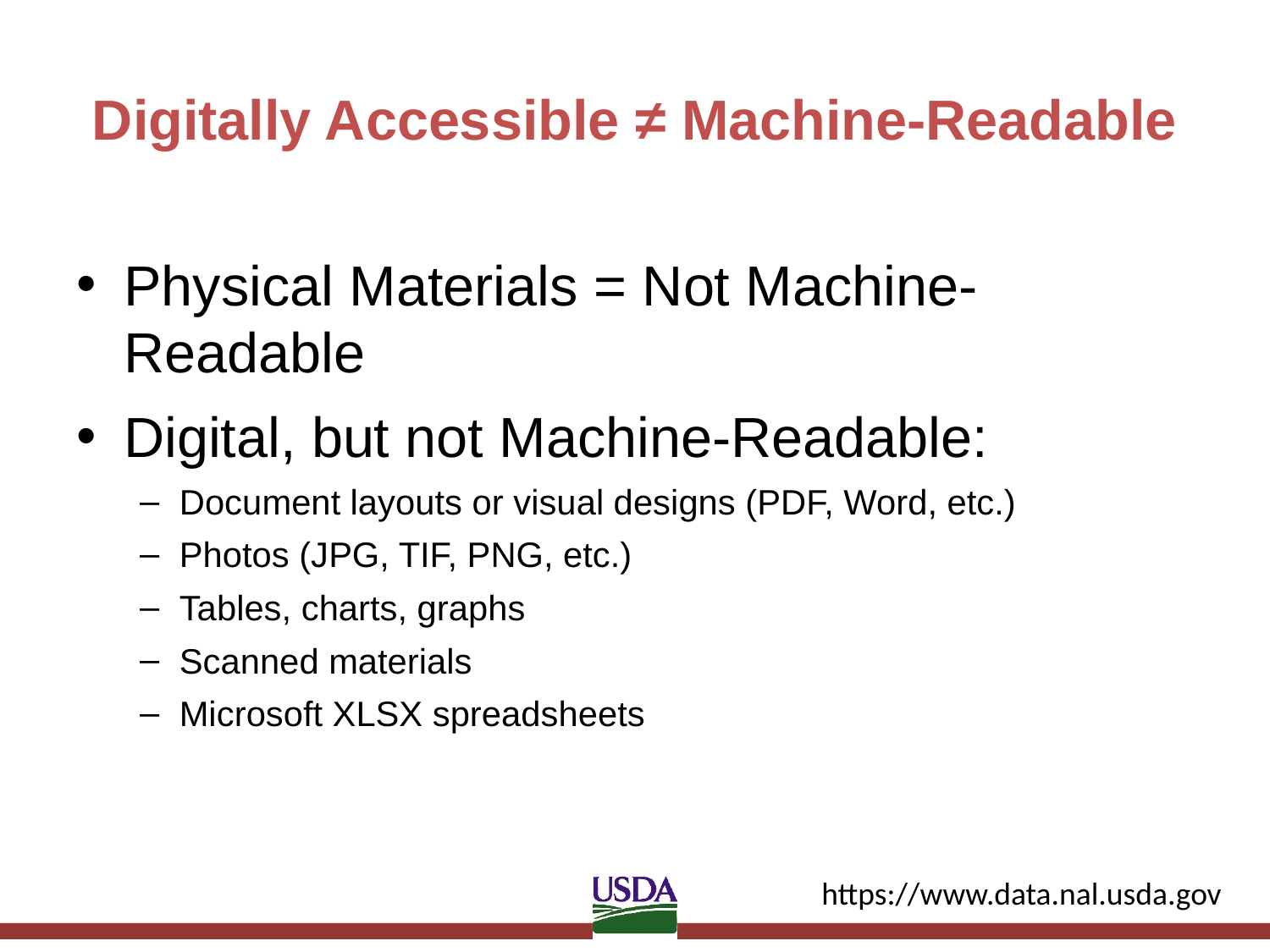

# Digitally Accessible ≠ Machine-Readable

Physical Materials = Not Machine-Readable
Digital, but not Machine-Readable:
Document layouts or visual designs (PDF, Word, etc.)
Photos (JPG, TIF, PNG, etc.)
Tables, charts, graphs
Scanned materials
Microsoft XLSX spreadsheets

https://www.data.nal.usda.gov